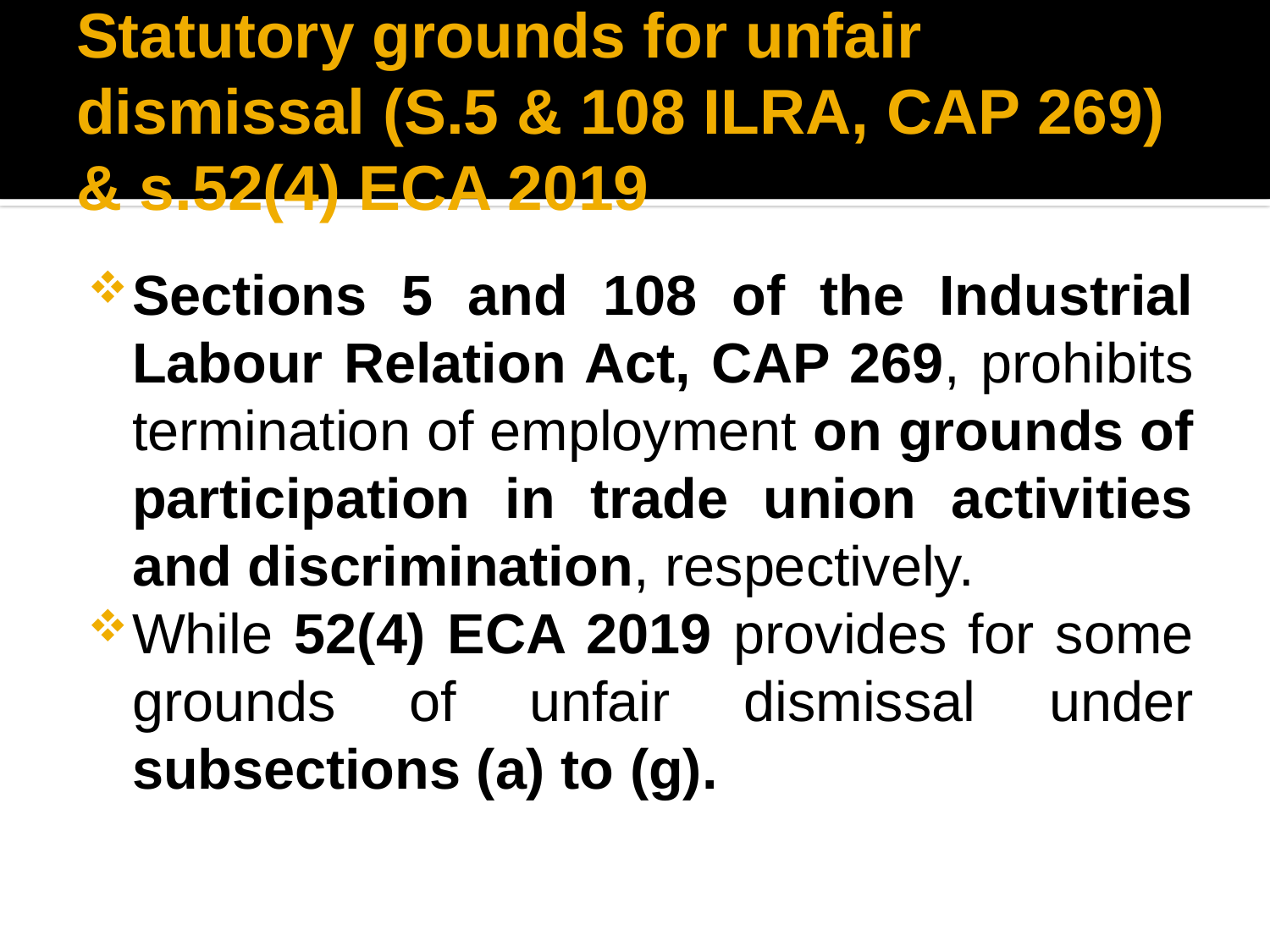

# Statutory grounds for unfair dismissal (S.5 & 108 ILRA, CAP 269) & s.52(4) ECA 2019
Sections 5 and 108 of the Industrial Labour Relation Act, CAP 269, prohibits termination of employment on grounds of participation in trade union activities and discrimination, respectively.
While 52(4) ECA 2019 provides for some grounds of unfair dismissal under subsections (a) to (g).